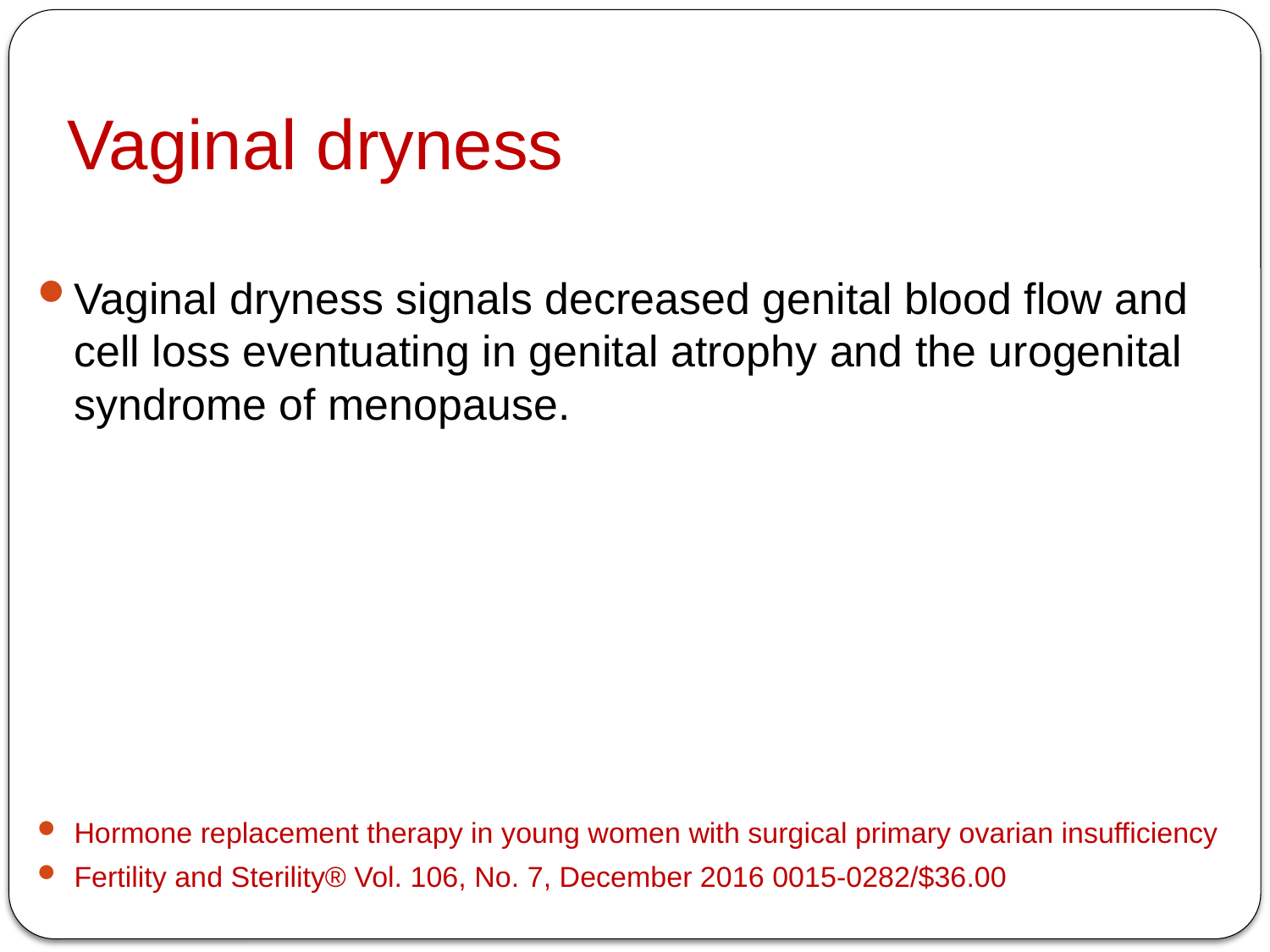

# Vaginal dryness

Vaginal dryness signals decreased genital blood flow and cell loss eventuating in genital atrophy and the urogenital syndrome of menopause.

Hormone replacement therapy in young women with surgical primary ovarian insufficiency
Fertility and Sterility® Vol. 106, No. 7, December 2016 0015-0282/$36.00